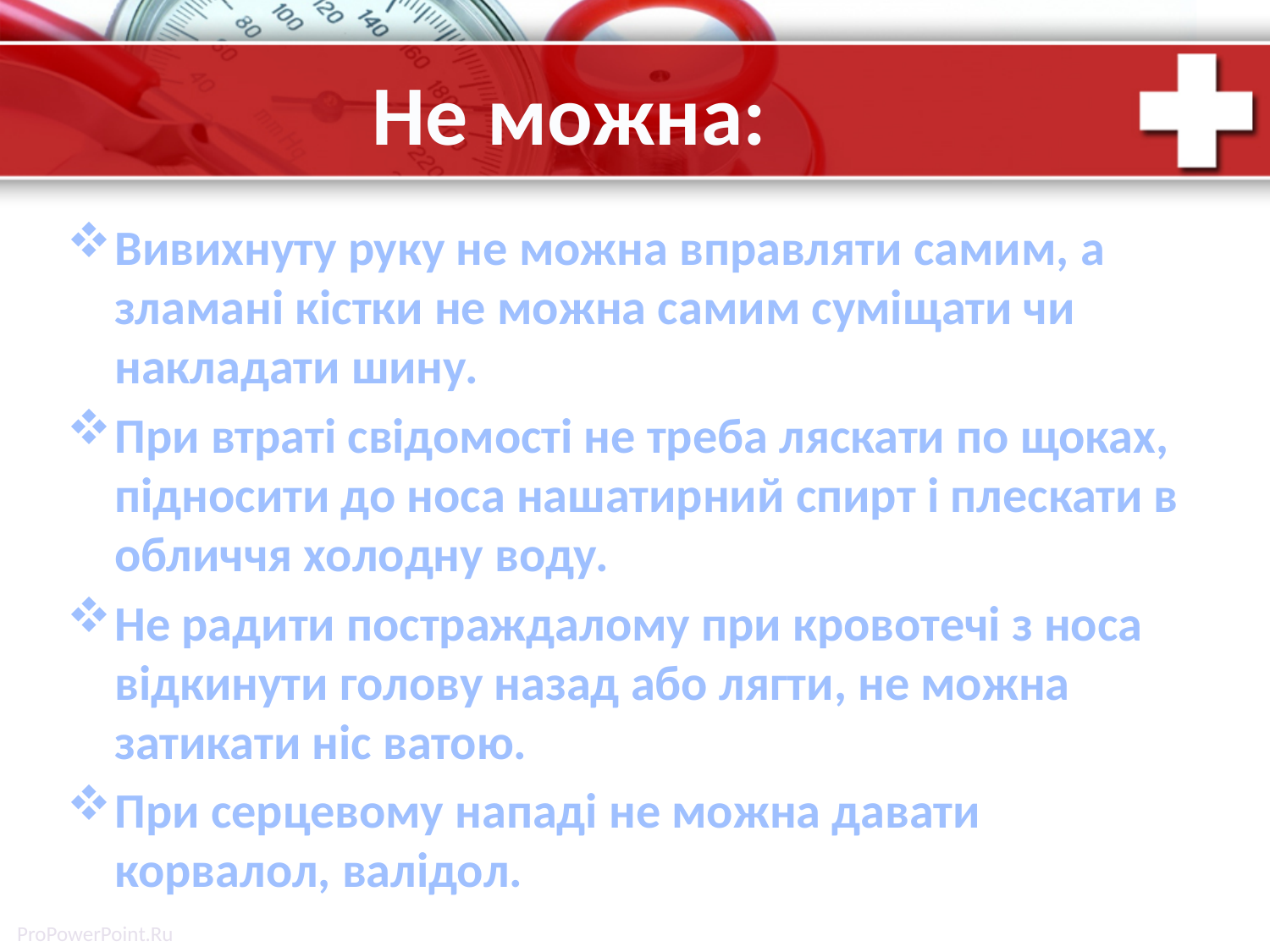

# Не можна:
Вивихнуту руку не можна вправляти самим, а зламані кістки не можна самим суміщати чи накладати шину.
При втраті свідомості не треба ляскати по щоках, підносити до носа нашатирний спирт і плескати в обличчя холодну воду.
Не радити постраждалому при кровотечі з носа відкинути голову назад або лягти, не можна затикати ніс ватою.
При серцевому нападі не можна давати корвалол, валідол.